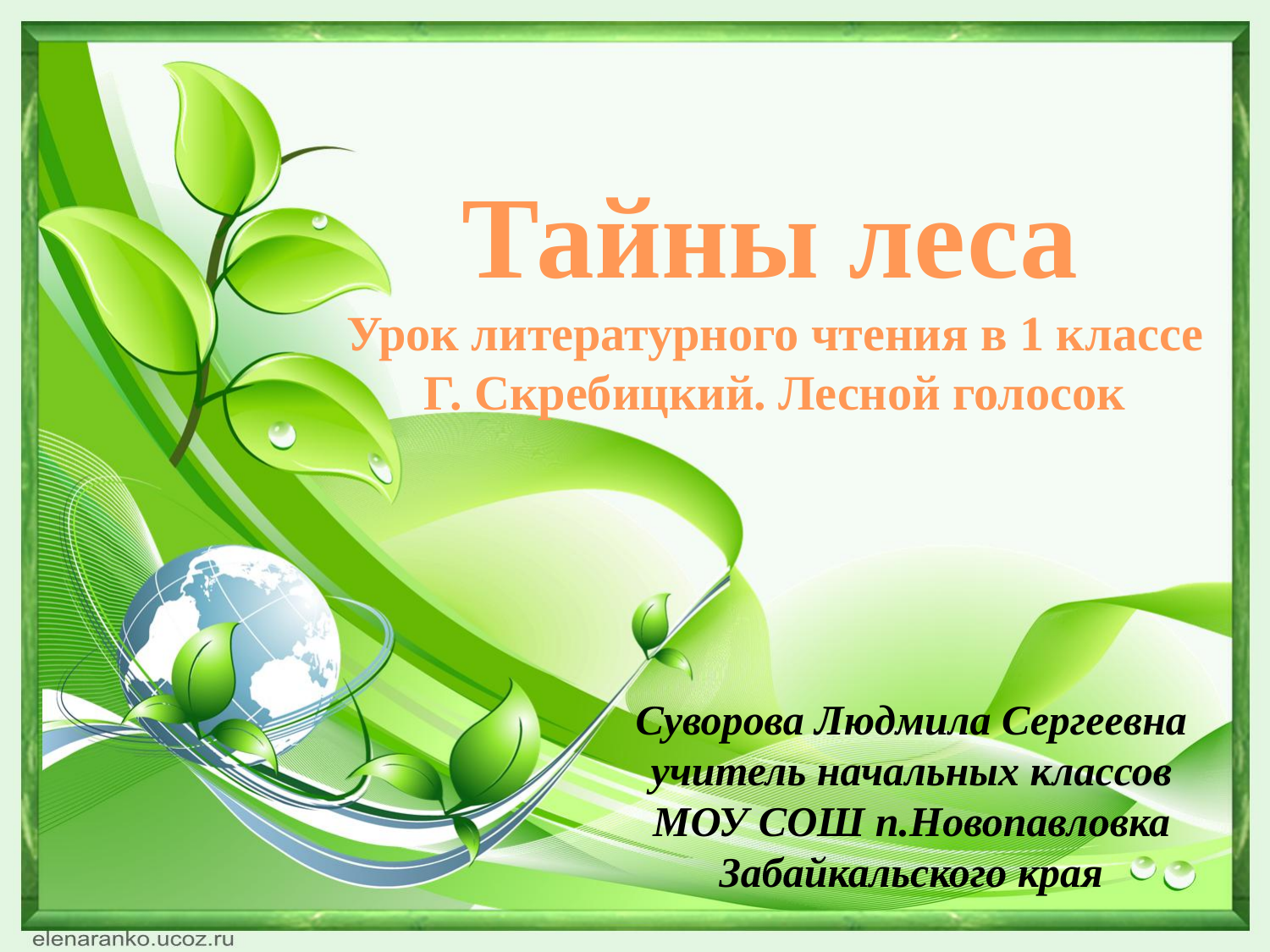

Тайны леса
Урок литературного чтения в 1 классе
Г. Скребицкий. Лесной голосок
Суворова Людмила Сергеевна
учитель начальных классов
МОУ СОШ п.Новопавловка
Забайкальского края